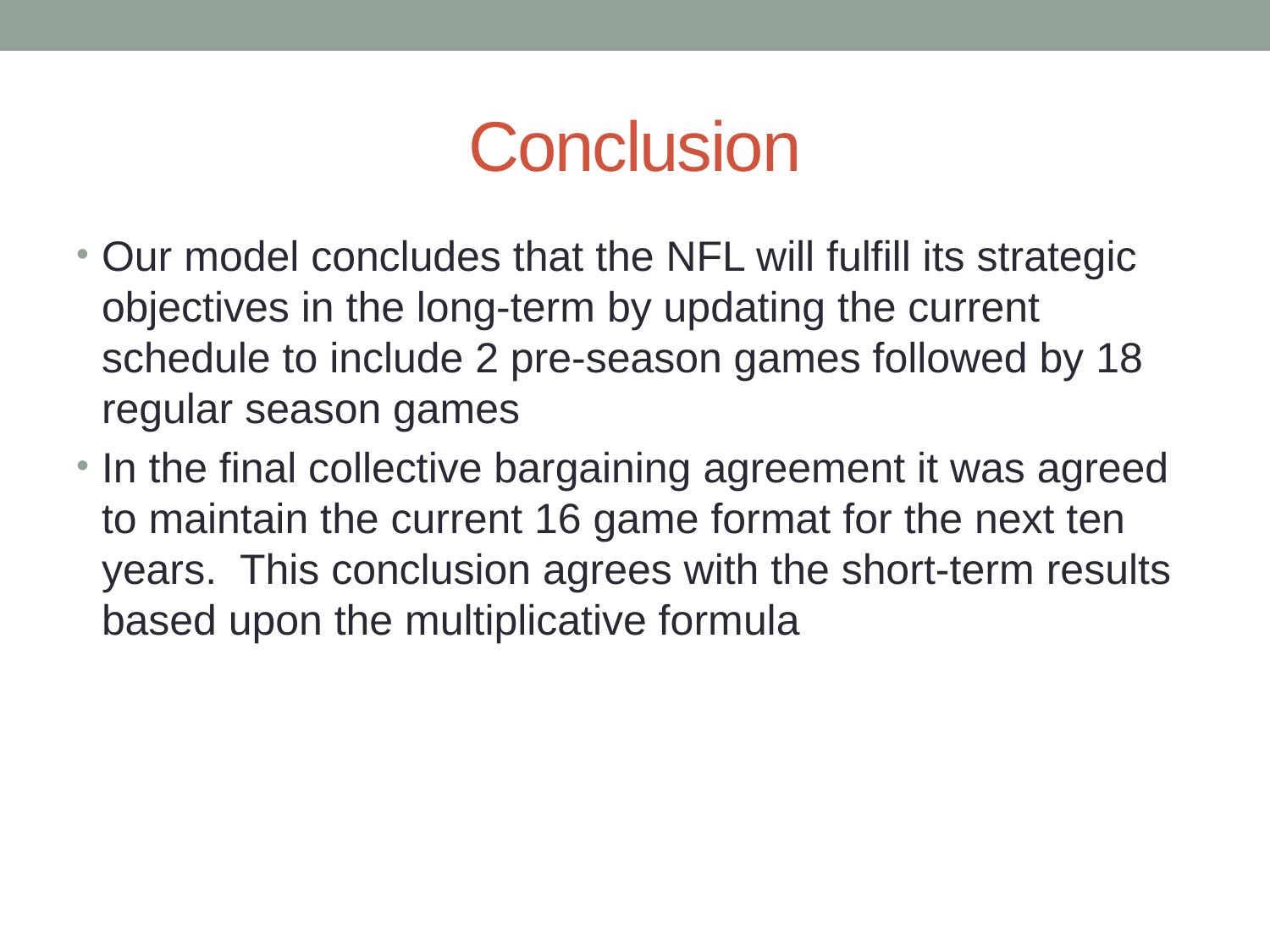

# Conclusion
Our model concludes that the NFL will fulfill its strategic objectives in the long-term by updating the current schedule to include 2 pre-season games followed by 18 regular season games
In the final collective bargaining agreement it was agreed to maintain the current 16 game format for the next ten years.  This conclusion agrees with the short-term results based upon the multiplicative formula